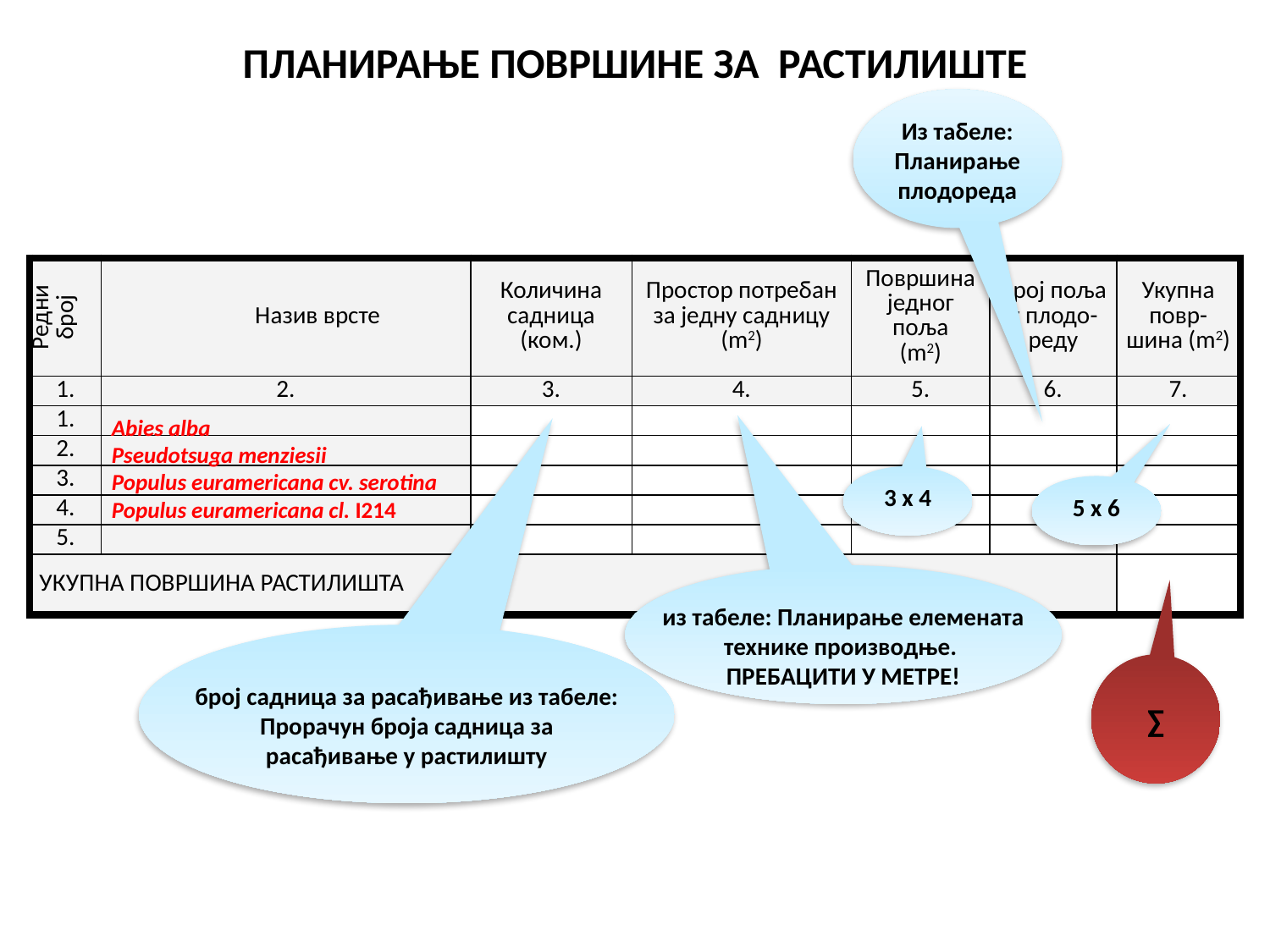

ПЛАНИРАЊЕ ПОВРШИНЕ ЗА  РАСТИЛИШТЕ

Из табеле: Планирање плодореда
| Редни број | Назив врсте | Количина садница (ком.) | Простор потребан за једну садницу (m2) | Површина једног поља (m2) | Број поља у плодо-реду | Укупна повр-шина (m2) |
| --- | --- | --- | --- | --- | --- | --- |
| 1. | 2. | 3. | 4. | 5. | 6. | 7. |
| 1. |  |  |  |  |  |  |
| 2. |  |  |  |  |  |  |
| 3. |  |  |  |  |  |  |
| 4. |  |  |  |  |  |  |
| 5. |  |  |  |  |  |  |
| Укупна површина РАСТИЛИШТА |  |  |  |  |  |  |
Abies alba
Pseudotsuga menziesii
Populus euramericana cv. serotina
Populus euramericana cl. I214

3 х 4

5 х 6

из табеле: Планирање елемената технике производње.
ПРЕБАЦИТИ У МЕТРЕ!

број садница за расађивање из табеле: Прорачун броја садница за расађивање у растилишту
∑